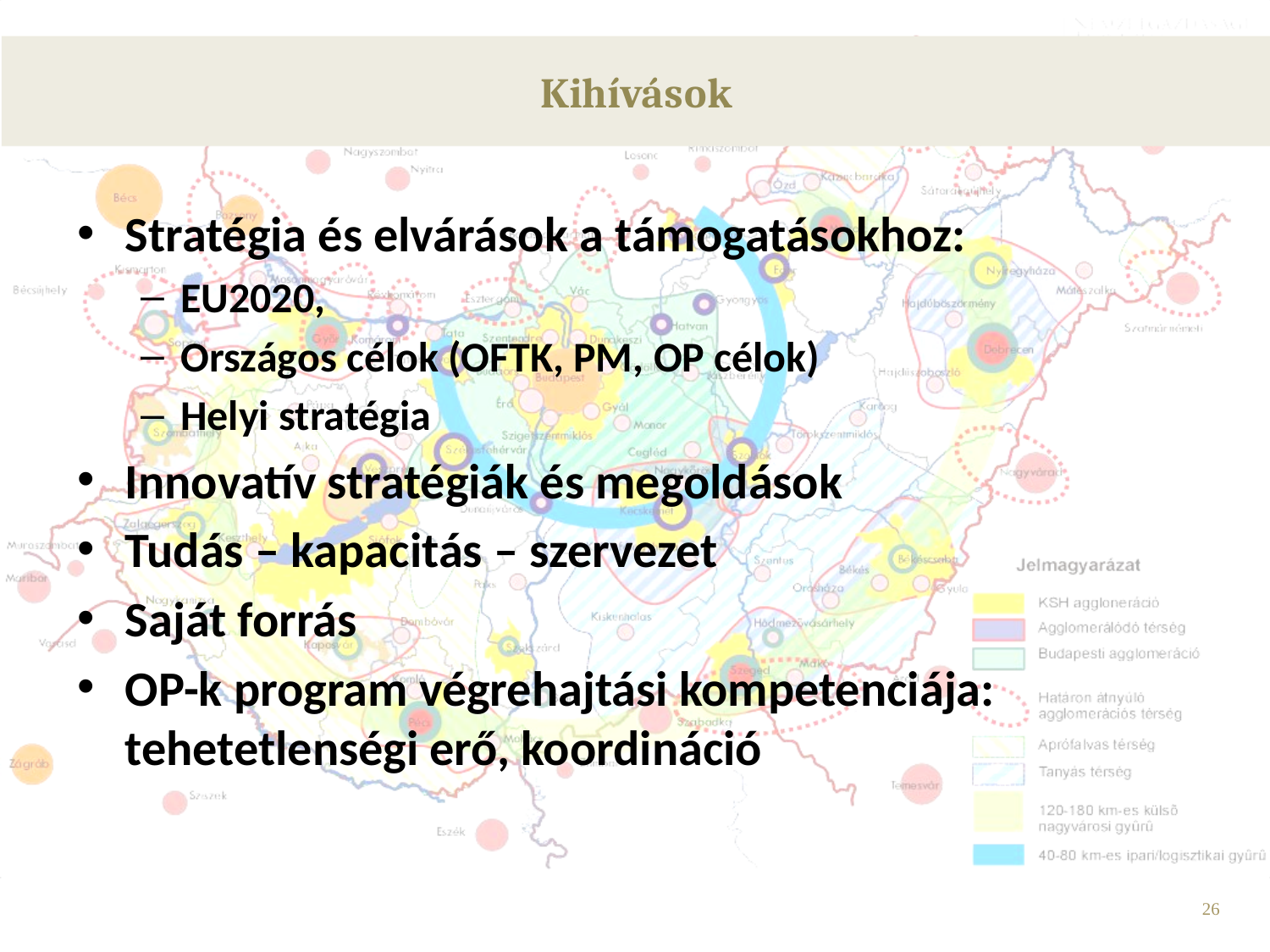

Kihívások
Stratégia és elvárások a támogatásokhoz:
EU2020,
Országos célok (OFTK, PM, OP célok)
Helyi stratégia
Innovatív stratégiák és megoldások
Tudás – kapacitás – szervezet
Saját forrás
OP-k program végrehajtási kompetenciája: tehetetlenségi erő, koordináció